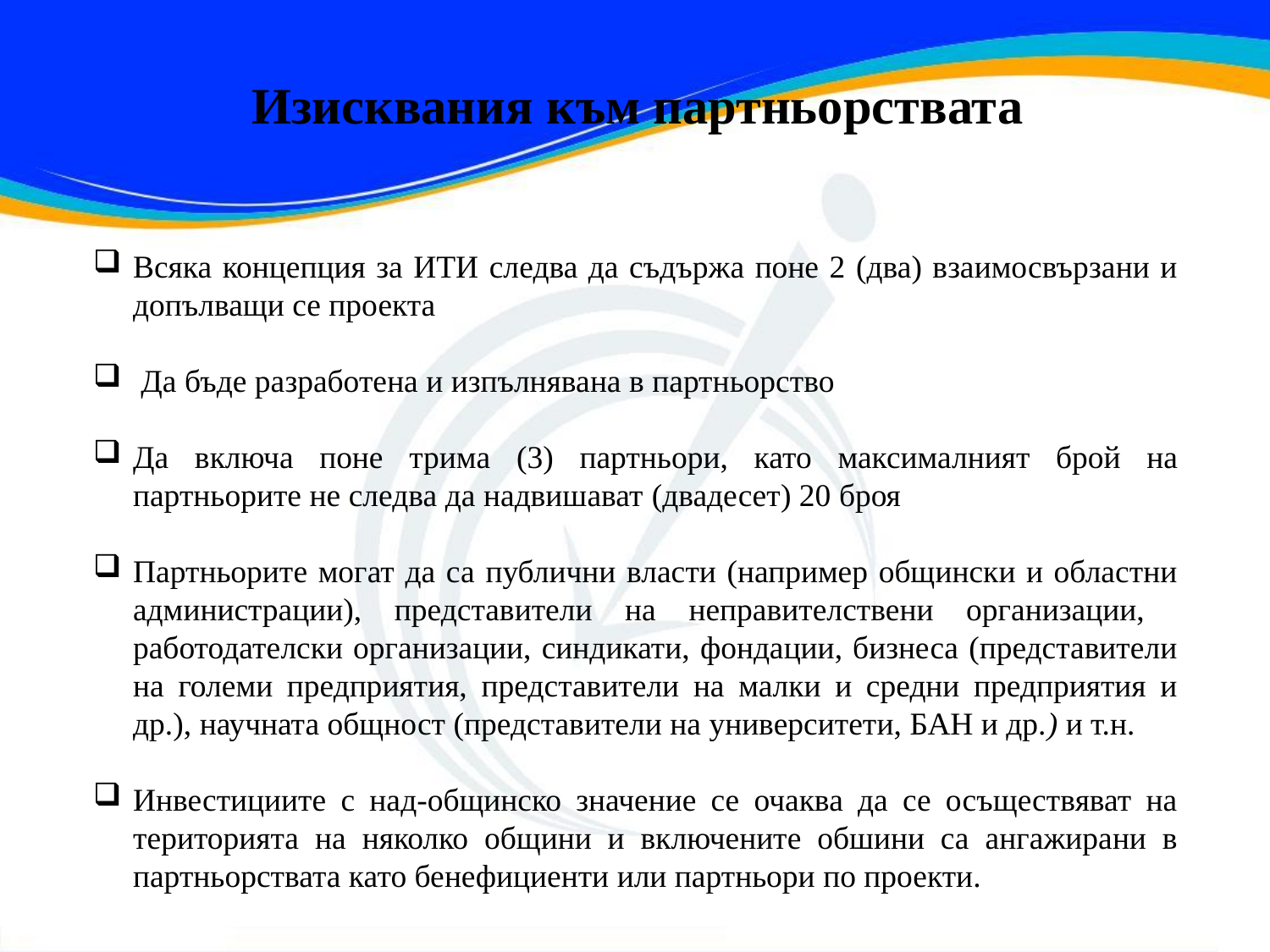

Изисквания към партньорствата

Всяка концепция за ИТИ следва да съдържа поне 2 (два) взаимосвързани и допълващи се проекта

 Да бъде разработена и изпълнявана в партньорство

Да включа поне трима (3) партньори, като максималният брой на партньорите не следва да надвишават (двадесет) 20 броя

Партньорите могат да са публични власти (например общински и областни администрации), представители на неправителствени организации,  работодателски организации, синдикати, фондации, бизнеса (представители на големи предприятия, представители на малки и средни предприятия и др.), научната общност (представители на университети, БАН и др.) и т.н.

Инвестициите с над-общинско значение се очаква да се осъществяват на територията на няколко общини и включените обшини са ангажирани в партньорствата като бенефициенти или партньори по проекти.